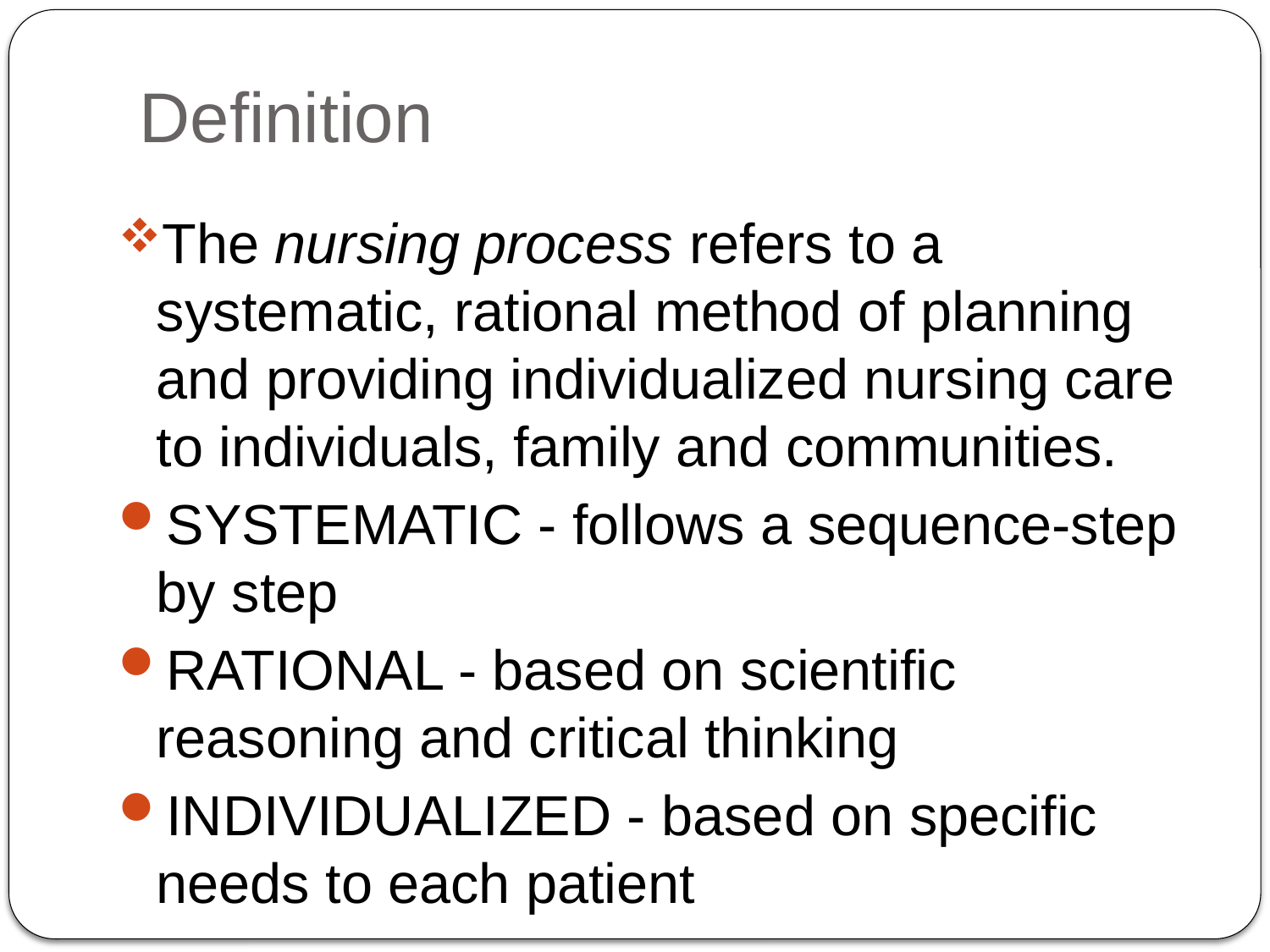

# Definition
The nursing process refers to a systematic, rational method of planning and providing individualized nursing care to individuals, family and communities.
SYSTEMATIC - follows a sequence-step by step
RATIONAL - based on scientific reasoning and critical thinking
INDIVIDUALIZED - based on specific needs to each patient